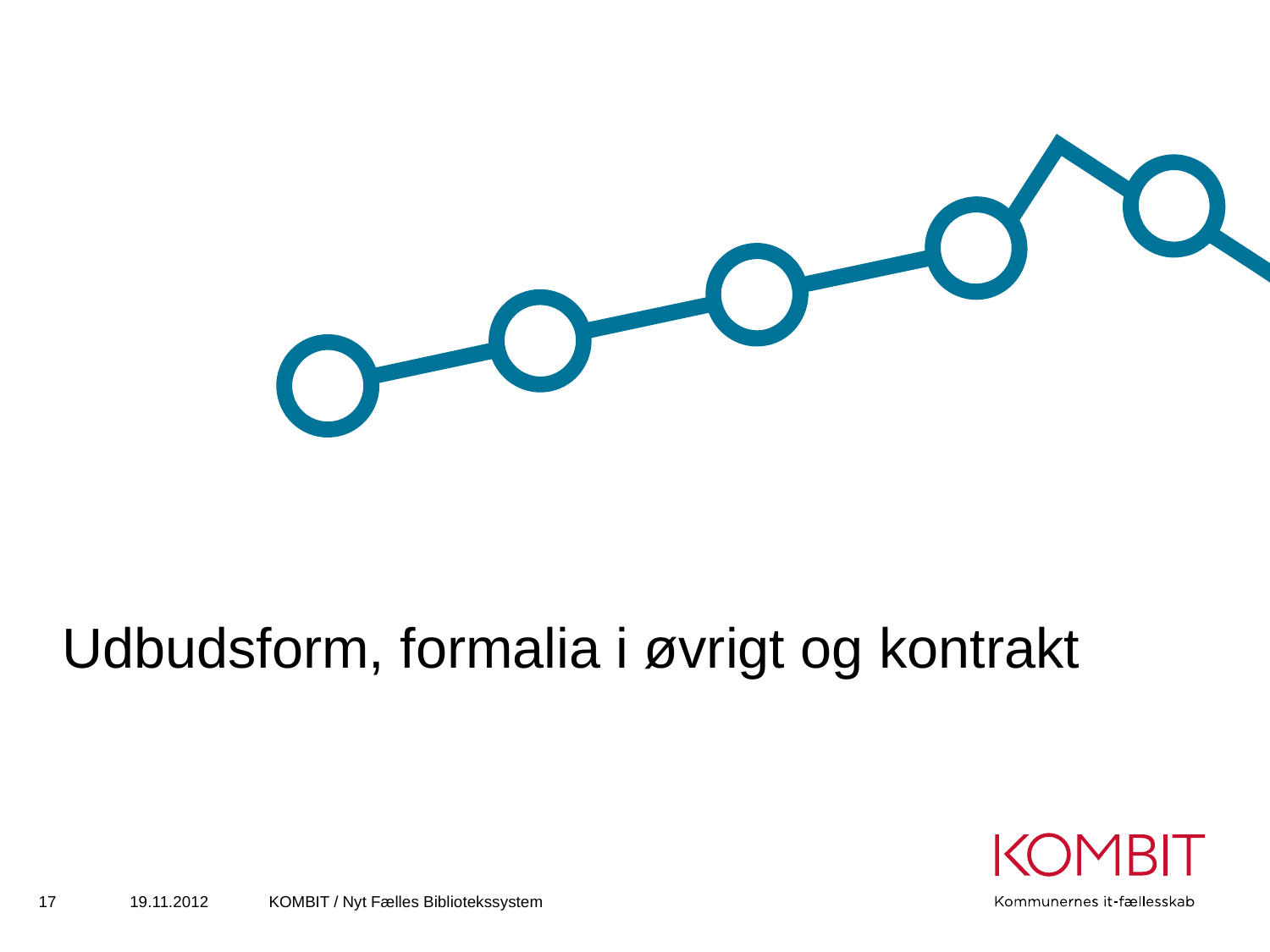

# Udbudsform, formalia i øvrigt og kontrakt
17
19.11.2012
KOMBIT / Nyt Fælles Bibliotekssystem